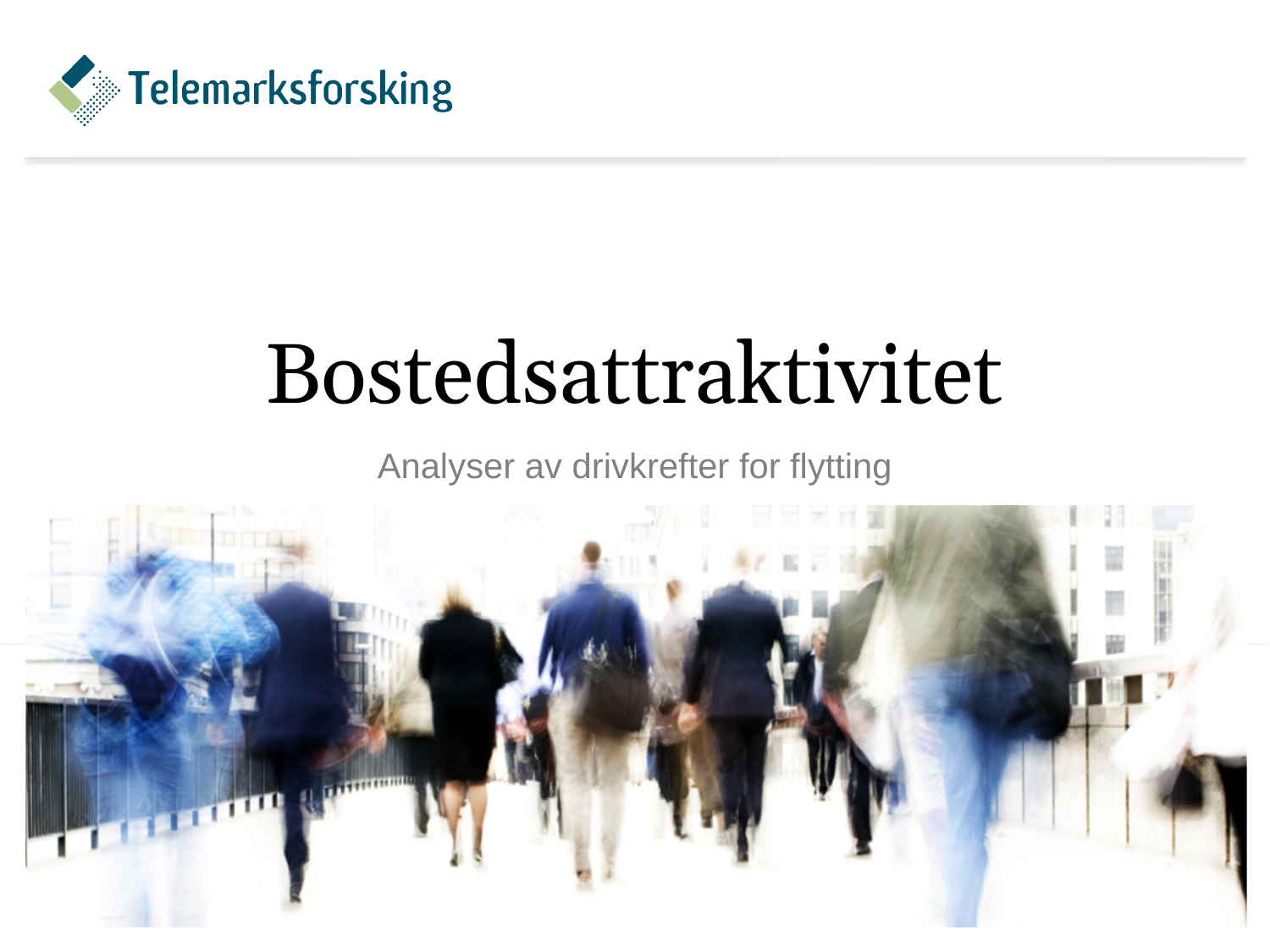

# Bostedsattraktivitet
Analyser av drivkrefter for flytting